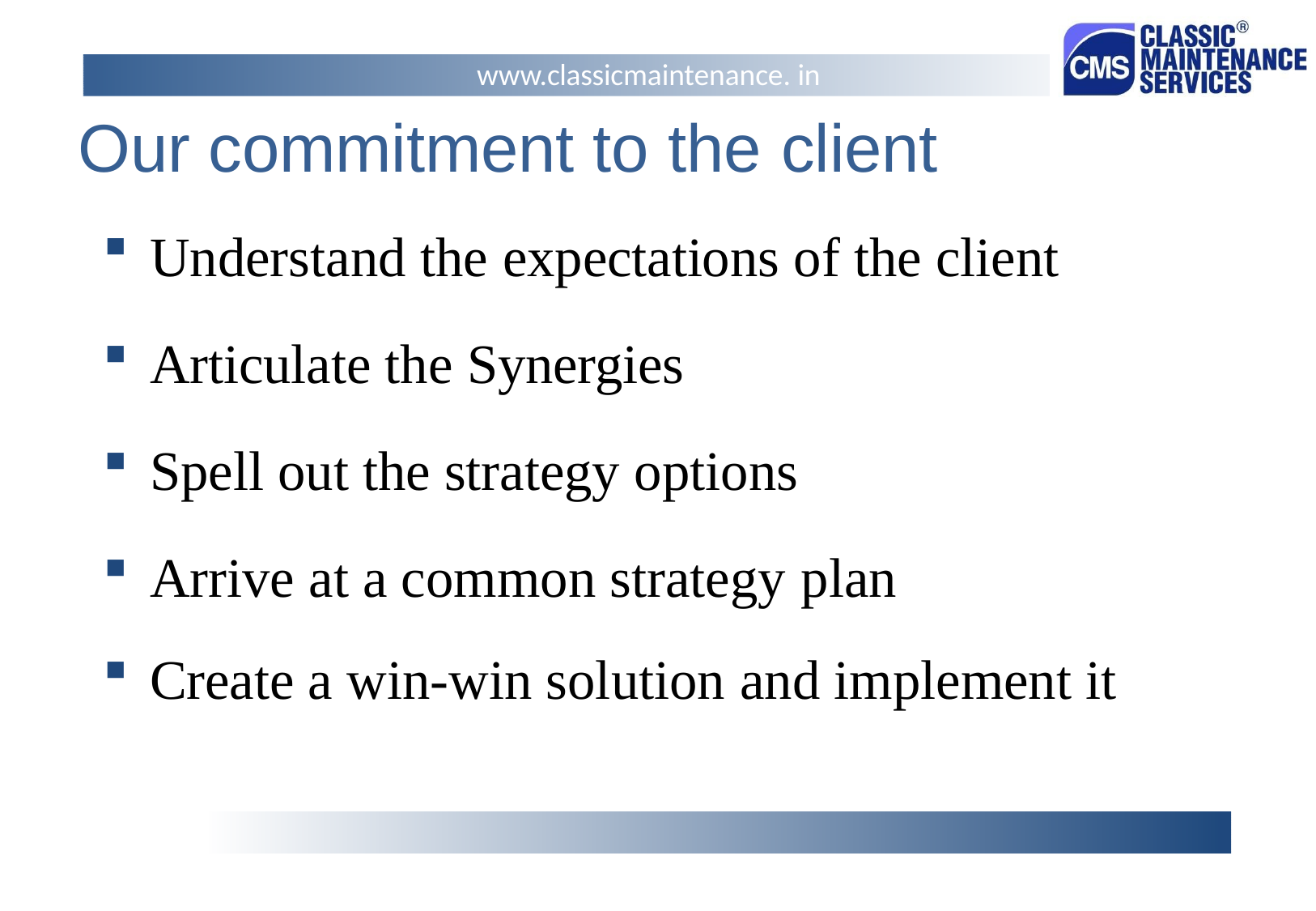

www.classicmaintenance. in

# Our commitment to the client
Understand the expectations of the client
Articulate the Synergies
Spell out the strategy options
Arrive at a common strategy plan
Create a win-win solution and implement it